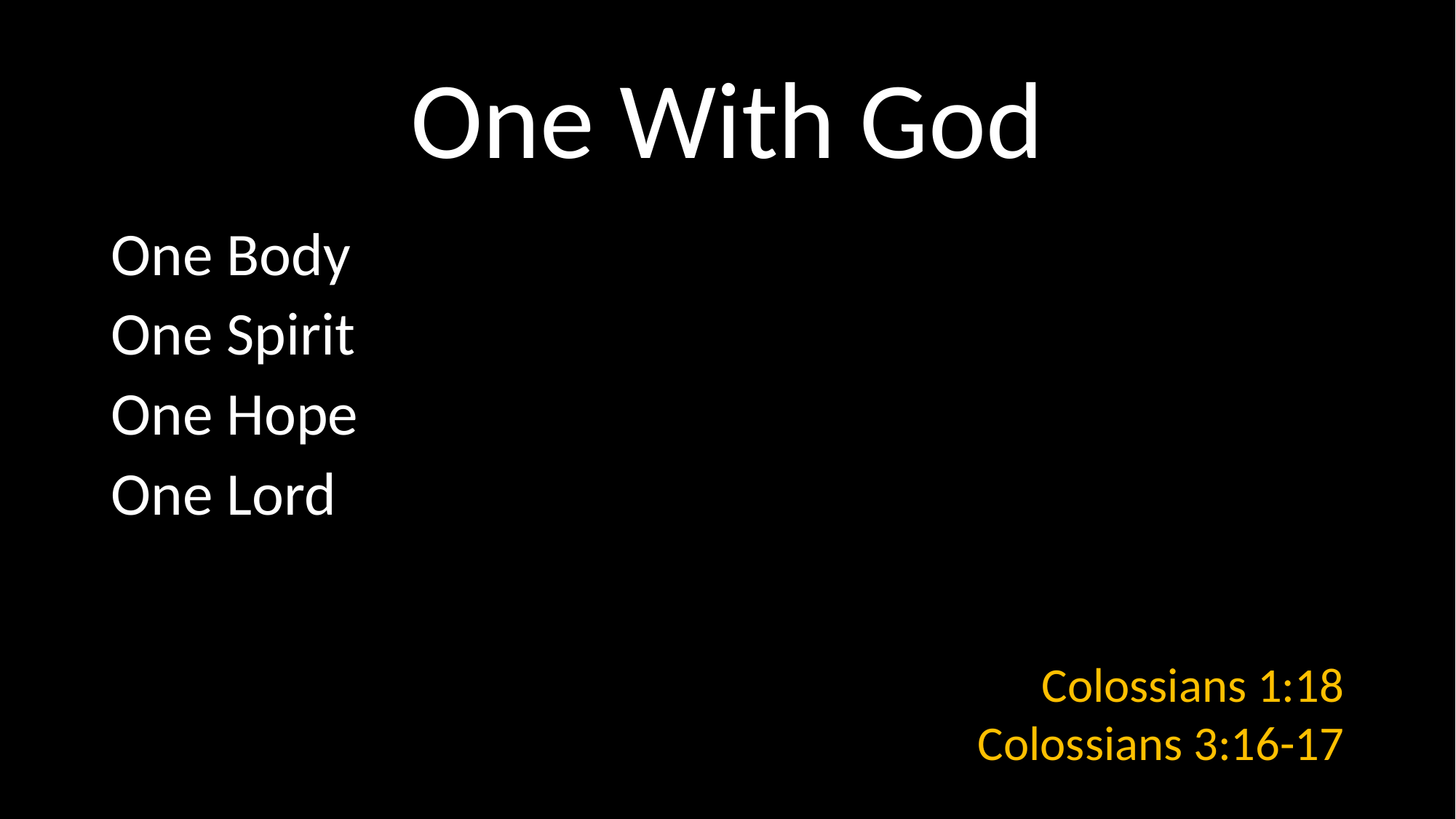

# One With God
One Body
One Spirit
One Hope
One Lord
Colossians 1:18
Colossians 3:16-17